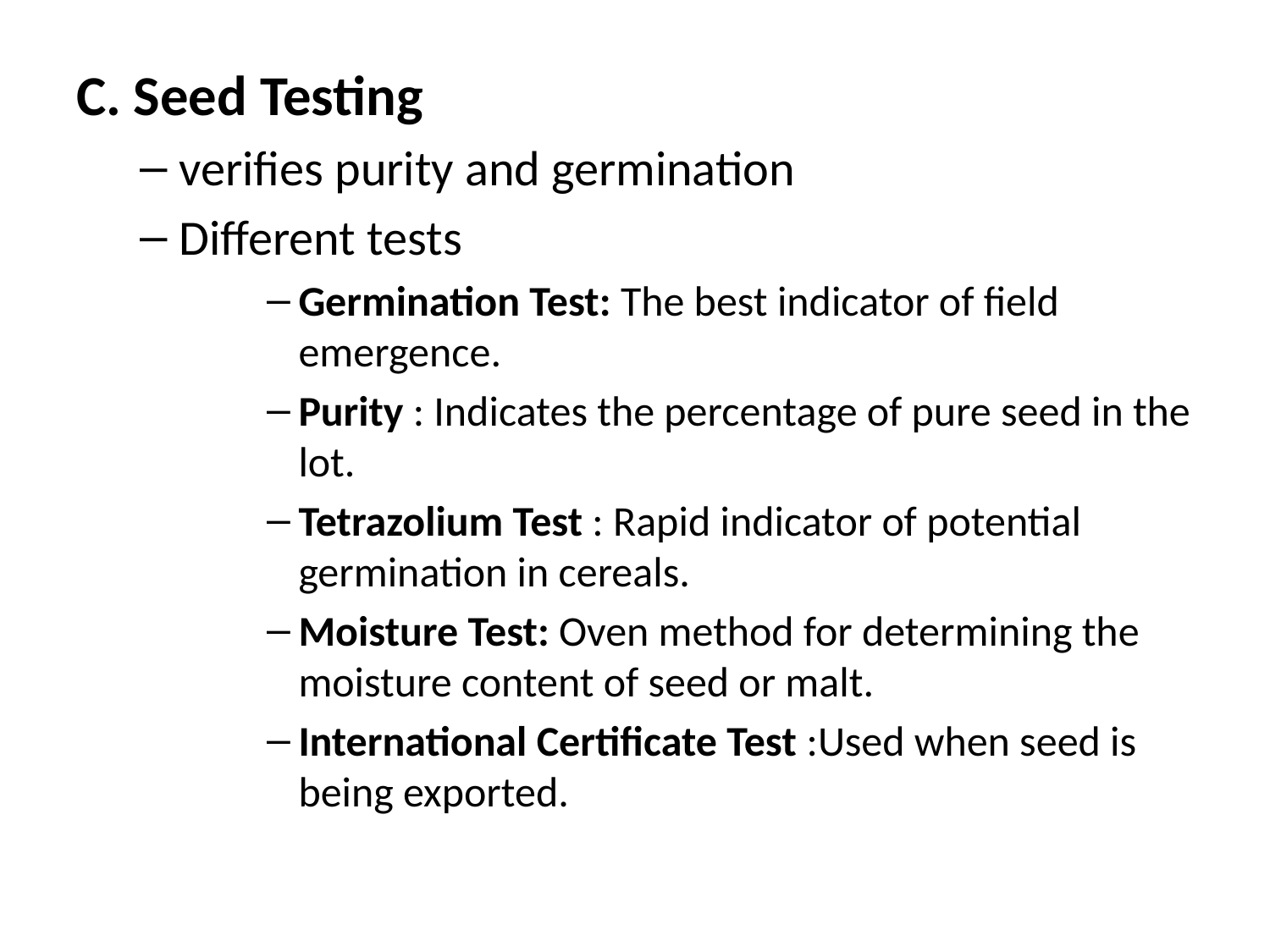

C. Seed Testing
verifies purity and germination
Different tests
Germination Test: The best indicator of field emergence.
Purity : Indicates the percentage of pure seed in the lot.
Tetrazolium Test : Rapid indicator of potential germination in cereals.
Moisture Test: Oven method for determining the moisture content of seed or malt.
International Certificate Test :Used when seed is being exported.